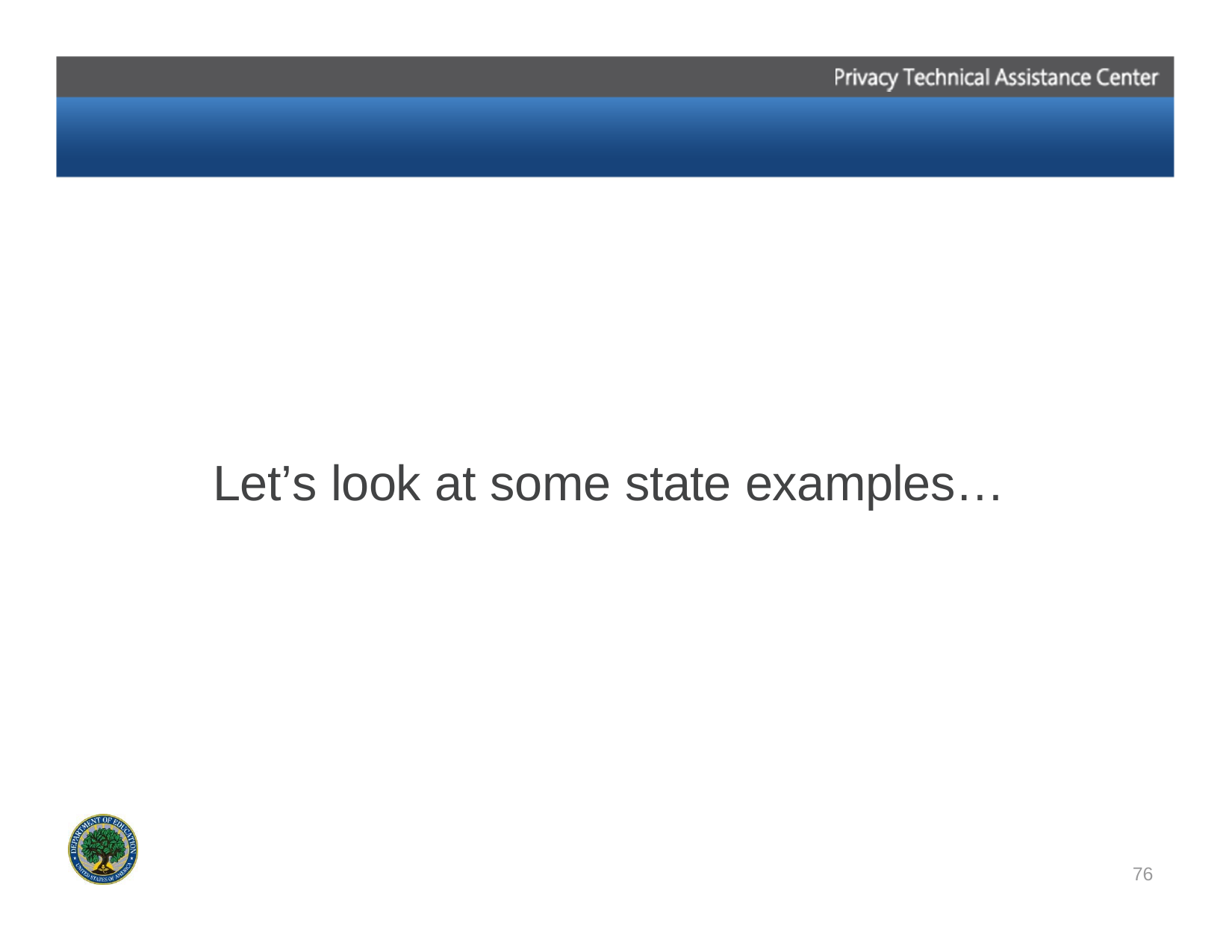

Let’s look at some state examples…

76